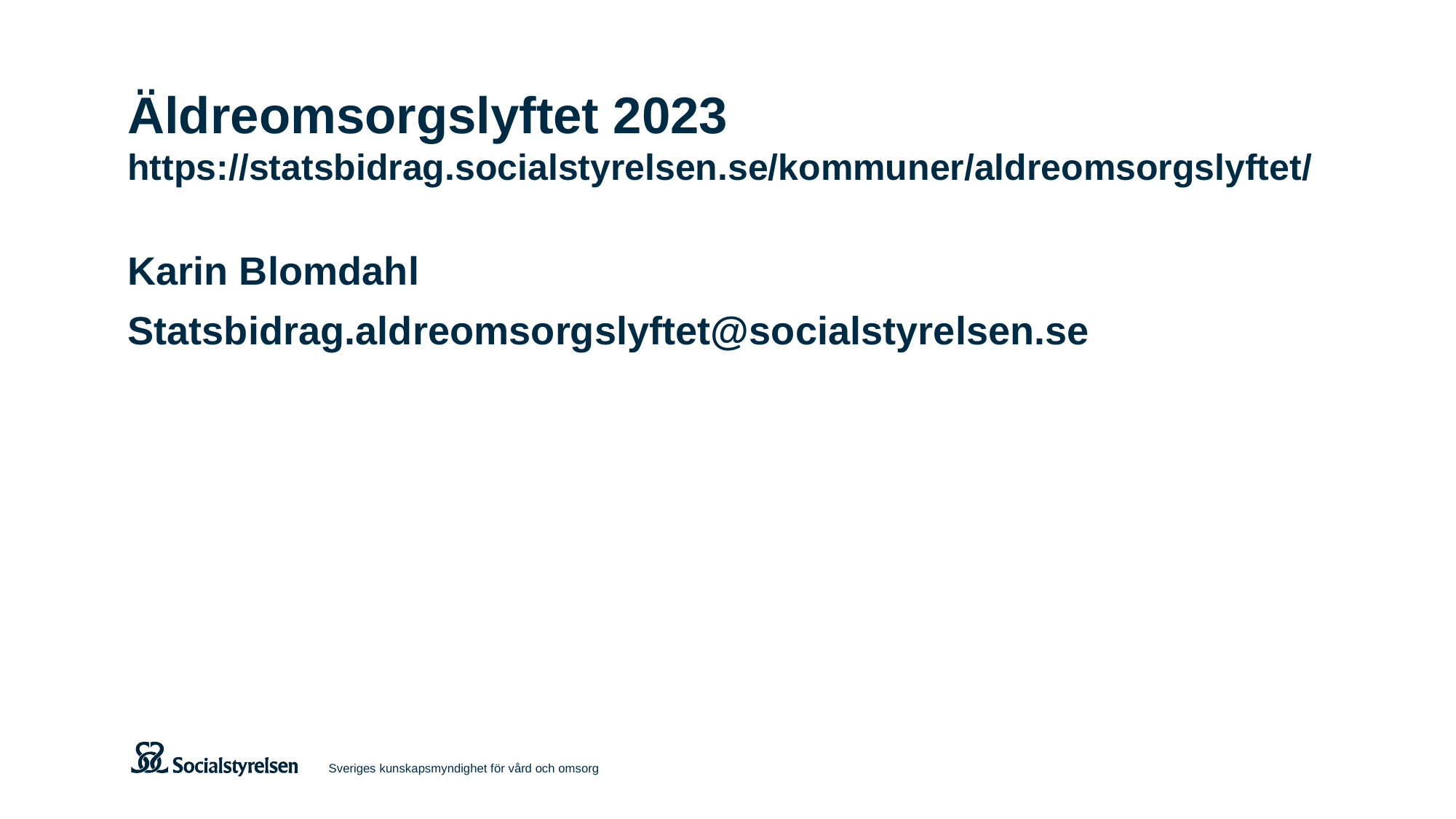

# Äldreomsorgslyftet 2023 https://statsbidrag.socialstyrelsen.se/kommuner/aldreomsorgslyftet/
Karin Blomdahl
Statsbidrag.aldreomsorgslyftet@socialstyrelsen.se

Sveriges kunskapsmyndighet för vård och omsorg